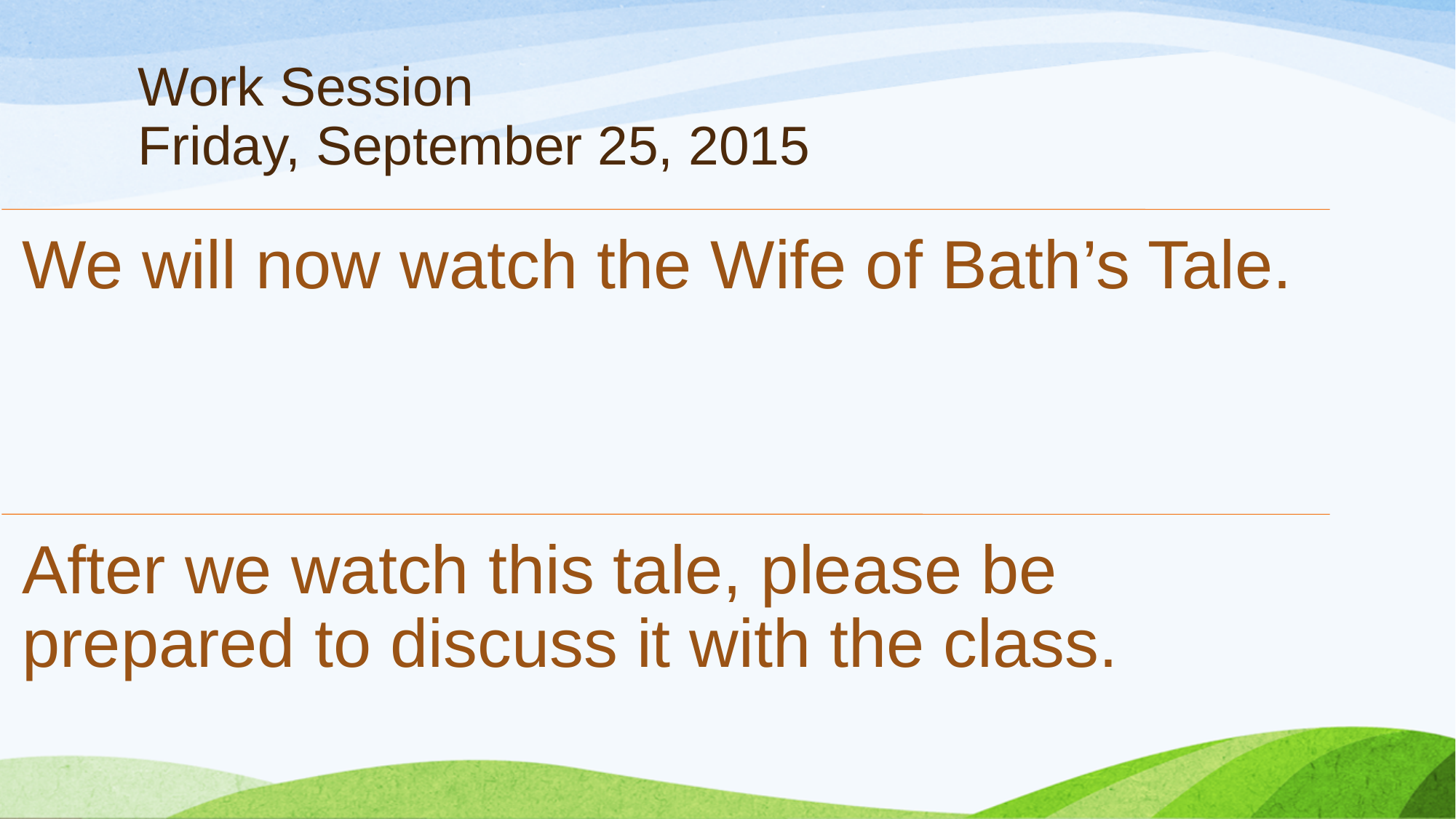

# Work Session Friday, September 25, 2015
We will now watch the Wife of Bath’s Tale.
After we watch this tale, please be prepared to discuss it with the class.